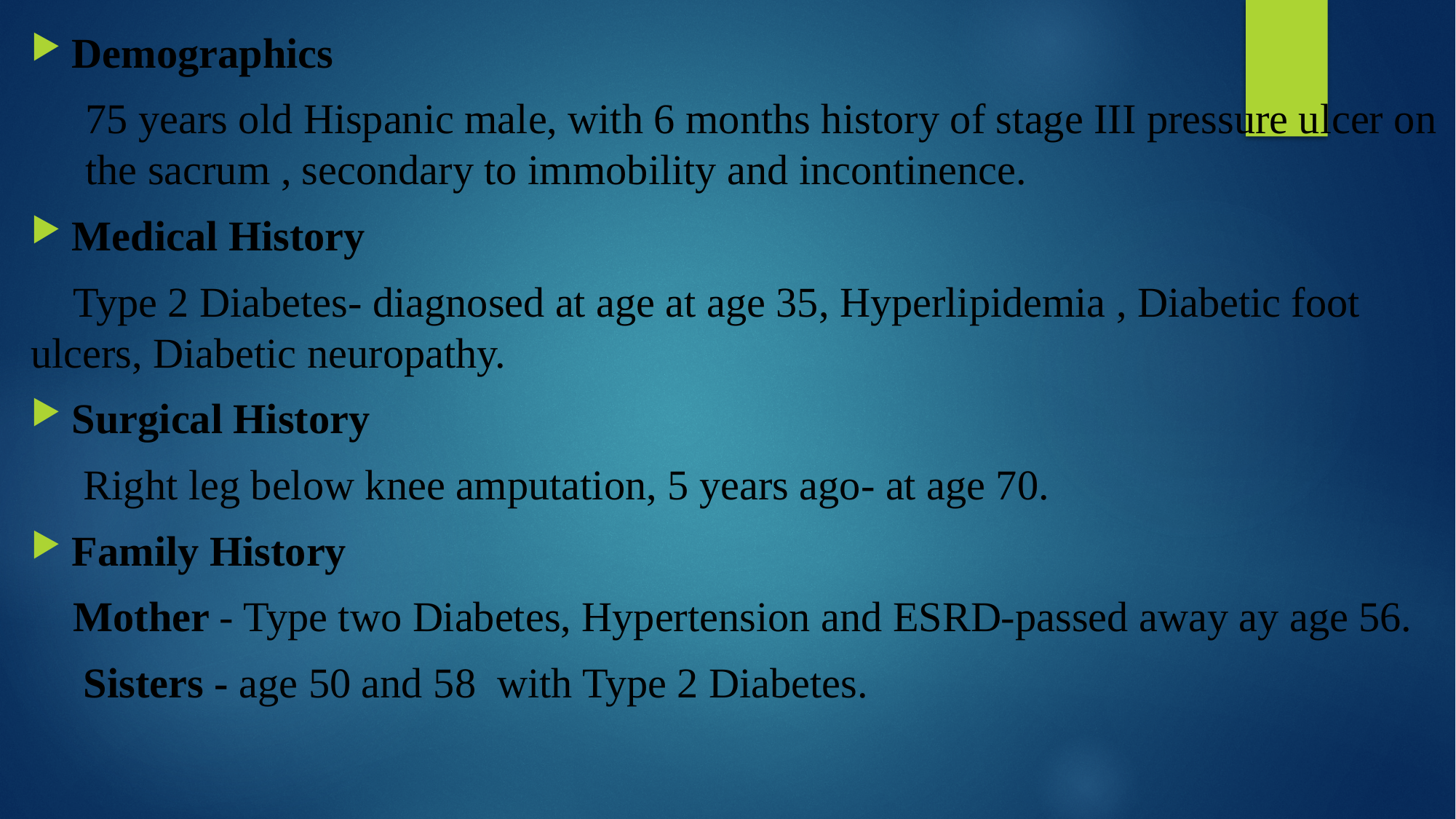

Demographics
75 years old Hispanic male, with 6 months history of stage III pressure ulcer on the sacrum , secondary to immobility and incontinence.
Medical History
    Type 2 Diabetes- diagnosed at age at age 35, Hyperlipidemia , Diabetic foot ulcers, Diabetic neuropathy.
Surgical History
     Right leg below knee amputation, 5 years ago- at age 70.
Family History
    Mother - Type two Diabetes, Hypertension and ESRD-passed away ay age 56.
     Sisters - age 50 and 58  with Type 2 Diabetes.